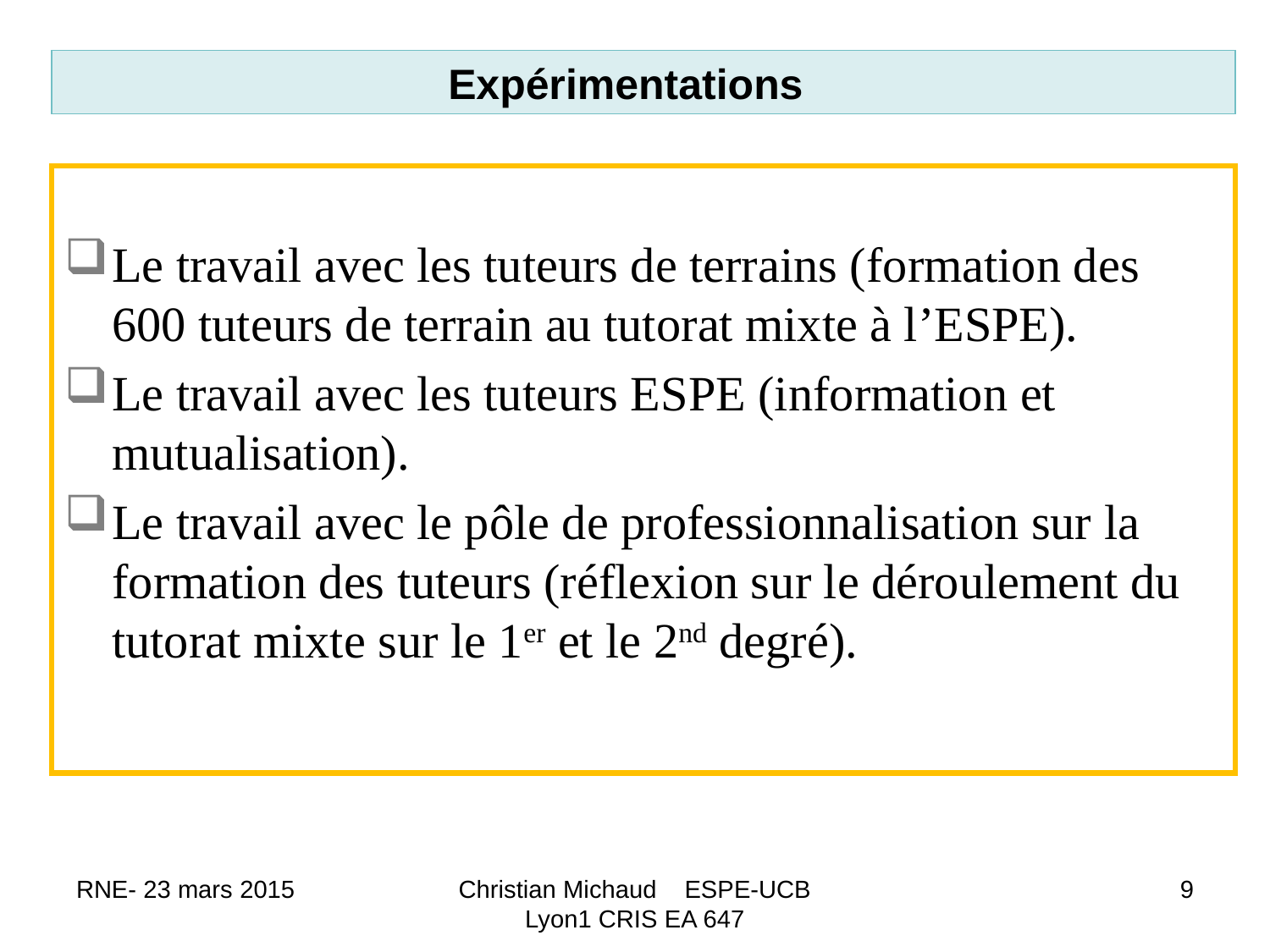

Expérimentations

Le travail avec les tuteurs de terrains (formation des 600 tuteurs de terrain au tutorat mixte à l’ESPE).
Le travail avec les tuteurs ESPE (information et mutualisation).
Le travail avec le pôle de professionnalisation sur la formation des tuteurs (réflexion sur le déroulement du tutorat mixte sur le 1er et le 2nd degré).

RNE- 23 mars 2015
Christian Michaud    ESPE-UCB Lyon1 CRIS EA 647
9